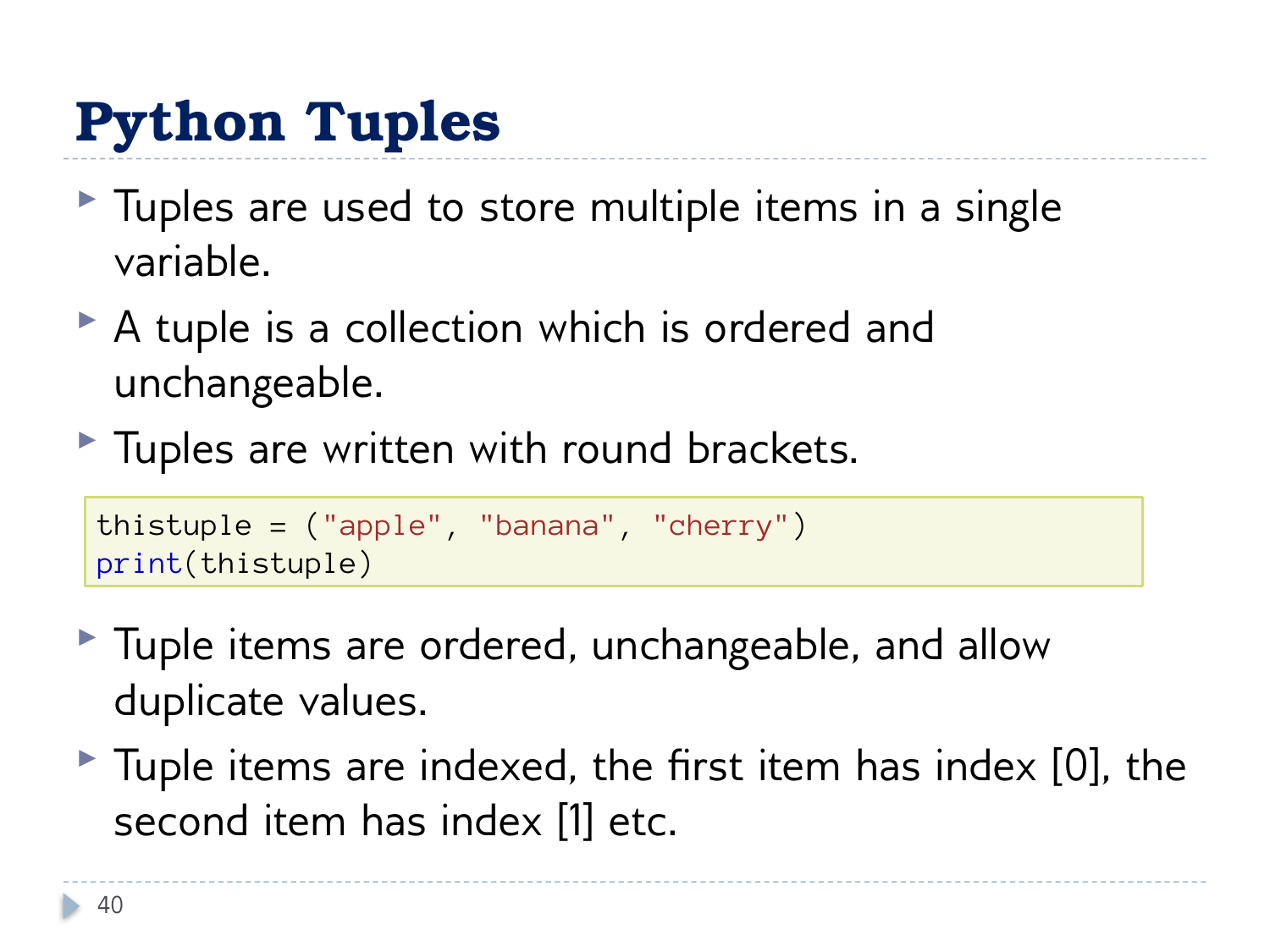

# Python Tuples
Tuples are used to store multiple items in a single variable.
A tuple is a collection which is ordered and unchangeable.
Tuples are written with round brackets.

Tuple items are ordered, unchangeable, and allow duplicate values.
Tuple items are indexed, the first item has index [0], the second item has index [1] etc.
thistuple = ("apple", "banana", "cherry")
print(thistuple)
40